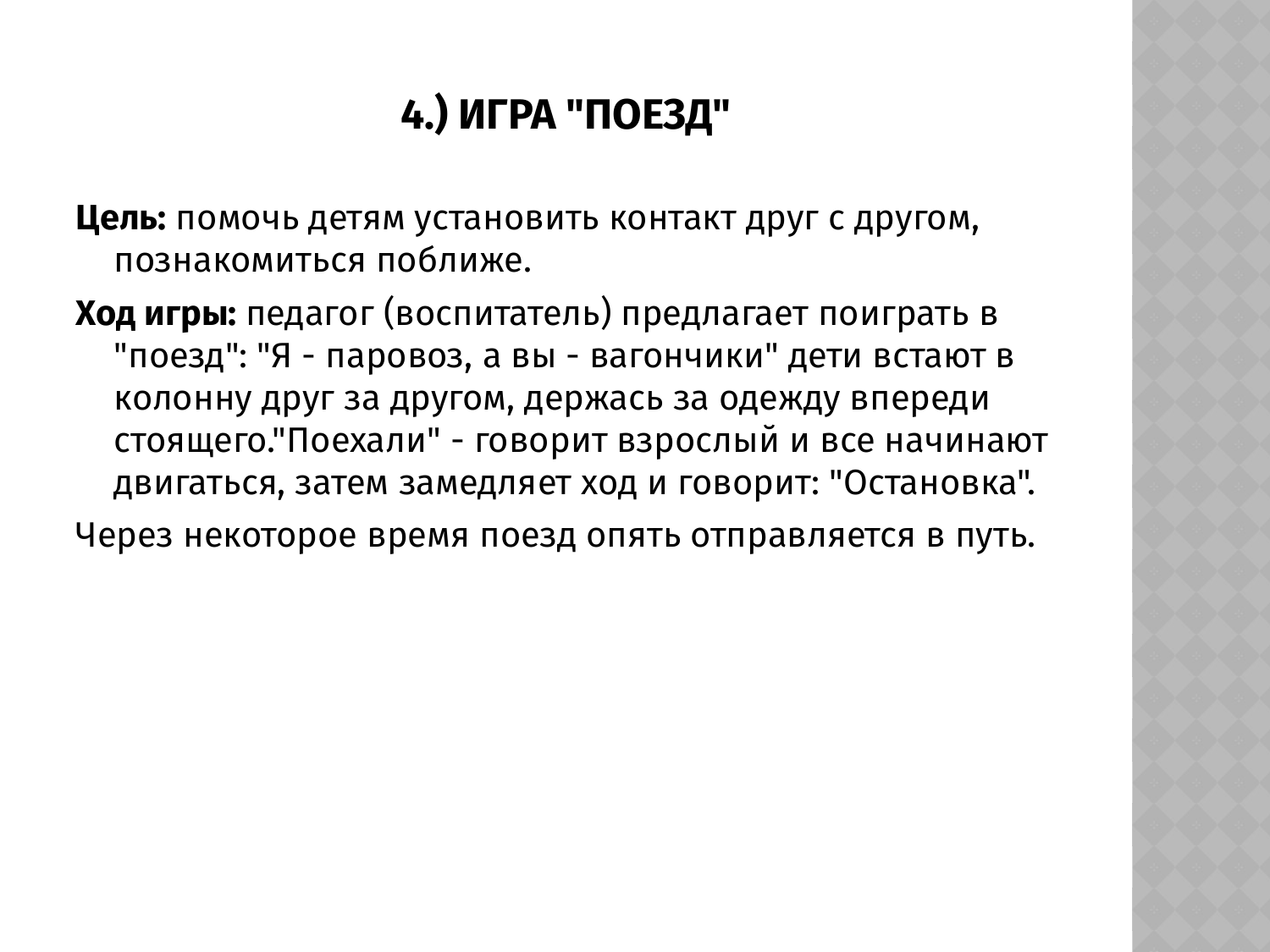

# 4.) Игра "Поезд"
Цель: помочь детям установить контакт друг с другом, познакомиться поближе.
Ход игры: педагог (воспитатель) предлагает поиграть в "поезд": "Я - паровоз, а вы - вагончики" дети встают в колонну друг за другом, держась за одежду впереди стоящего."Поехали" - говорит взрослый и все начинают двигаться, затем замедляет ход и говорит: "Остановка".
Через некоторое время поезд опять отправляется в путь.